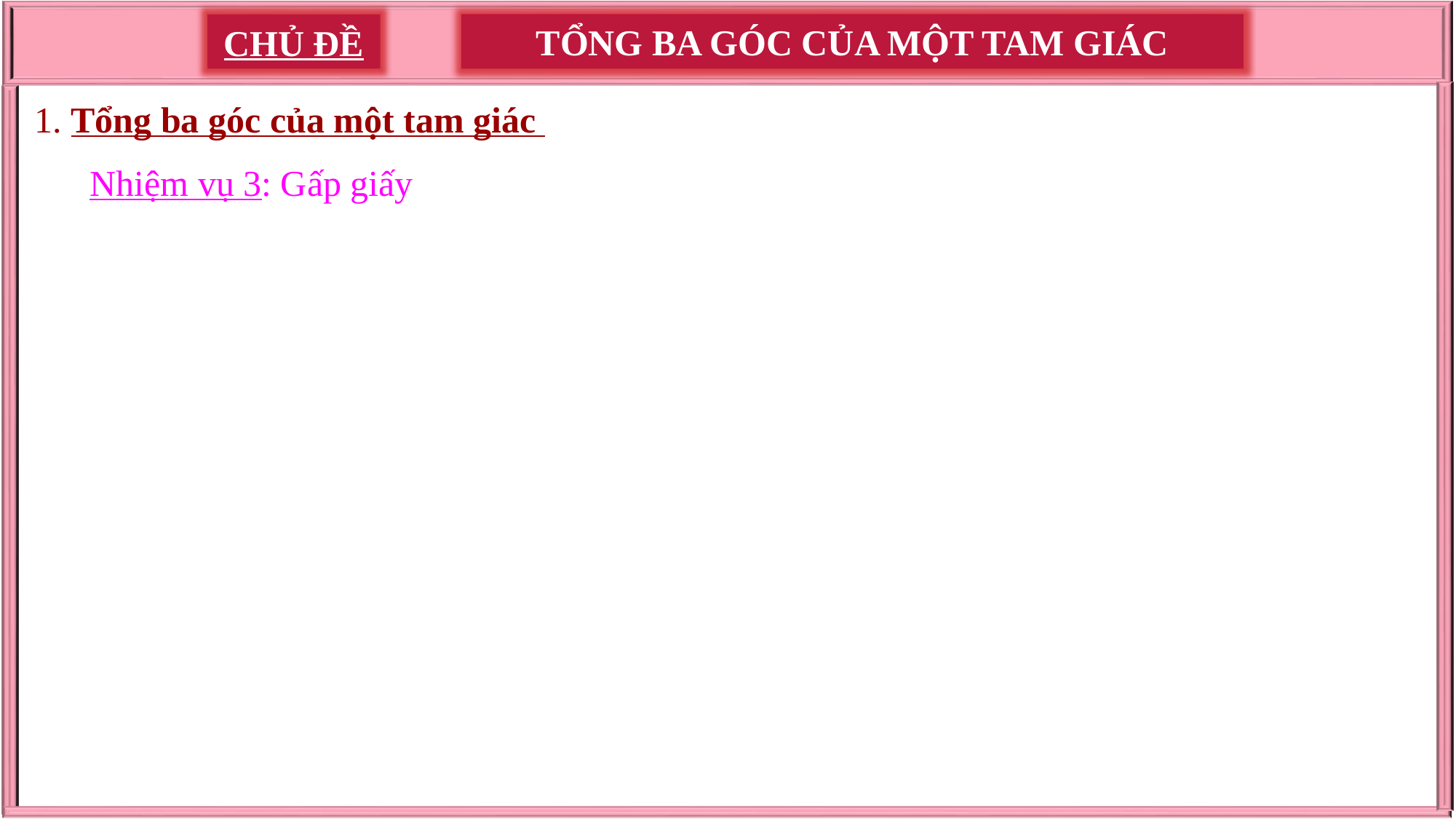

TỔNG BA GÓC CỦA MỘT TAM GIÁC
CHỦ ĐỀ
1. Tổng ba góc của một tam giác
Nhiệm vụ 3: Gấp giấy